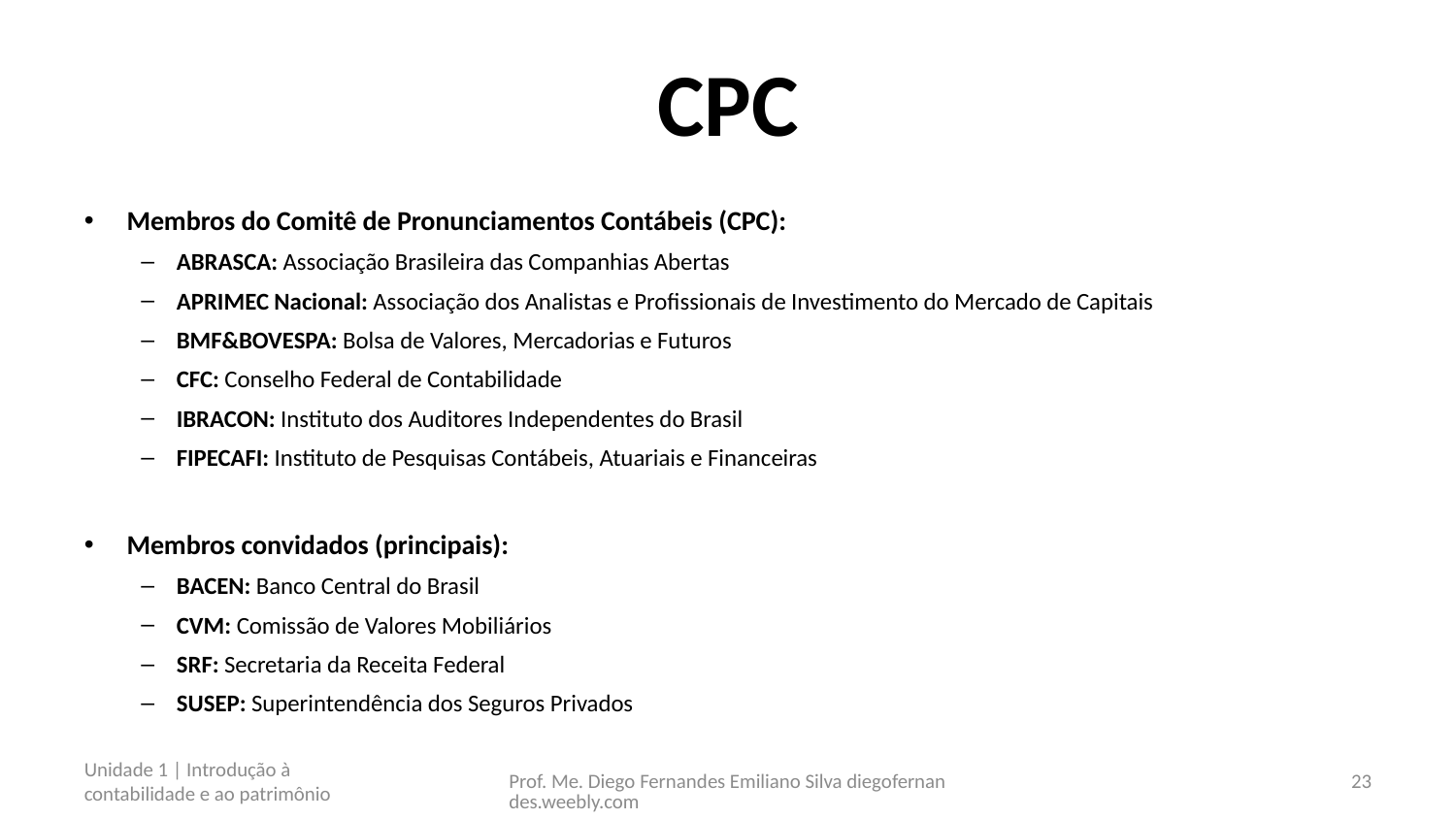

# CPC
Membros do Comitê de Pronunciamentos Contábeis (CPC):
ABRASCA: Associação Brasileira das Companhias Abertas
APRIMEC Nacional: Associação dos Analistas e Profissionais de Investimento do Mercado de Capitais
BMF&BOVESPA: Bolsa de Valores, Mercadorias e Futuros
CFC: Conselho Federal de Contabilidade
IBRACON: Instituto dos Auditores Independentes do Brasil
FIPECAFI: Instituto de Pesquisas Contábeis, Atuariais e Financeiras

Membros convidados (principais):
BACEN: Banco Central do Brasil
CVM: Comissão de Valores Mobiliários
SRF: Secretaria da Receita Federal
SUSEP: Superintendência dos Seguros Privados

Unidade 1 | Introdução à contabilidade e ao patrimônio
Prof. Me. Diego Fernandes Emiliano Silva diegofernandes.weebly.com
23